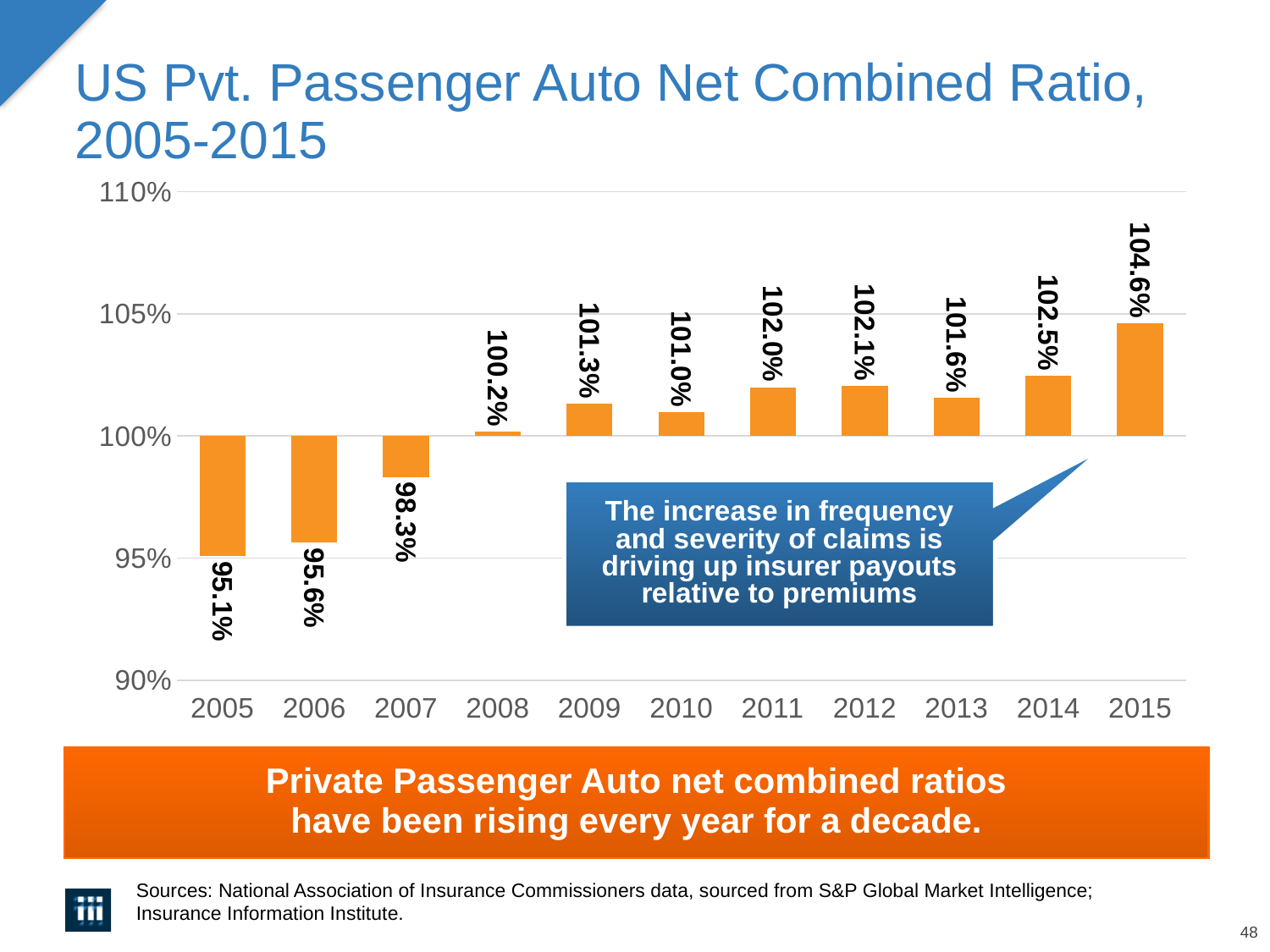

48
# US Pvt. Passenger Auto Net Combined Ratio, 2005-2015

### Chart

| Category | Personal |
|---|---|
| 2005 | 0.9508154843772669 |
| 2006 | 0.9562898914995506 |
| 2007 | 0.9831776891571613 |
| 2008 | 1.001904683000914 |
| 2009 | 1.0131609564977941 |
| 2010 | 1.0097309667466032 |
| 2011 | 1.0199829159435991 |
| 2012 | 1.0205871270180717 |
| 2013 | 1.0155260463374252 |
| 2014 | 1.02463479563102 |
| 2015 | 1.0460207361824092 |
Private Passenger Auto net combined ratios
have been rising every year for a decade.
Sources: National Association of Insurance Commissioners data, sourced from S&P Global Market Intelligence; Insurance Information Institute.